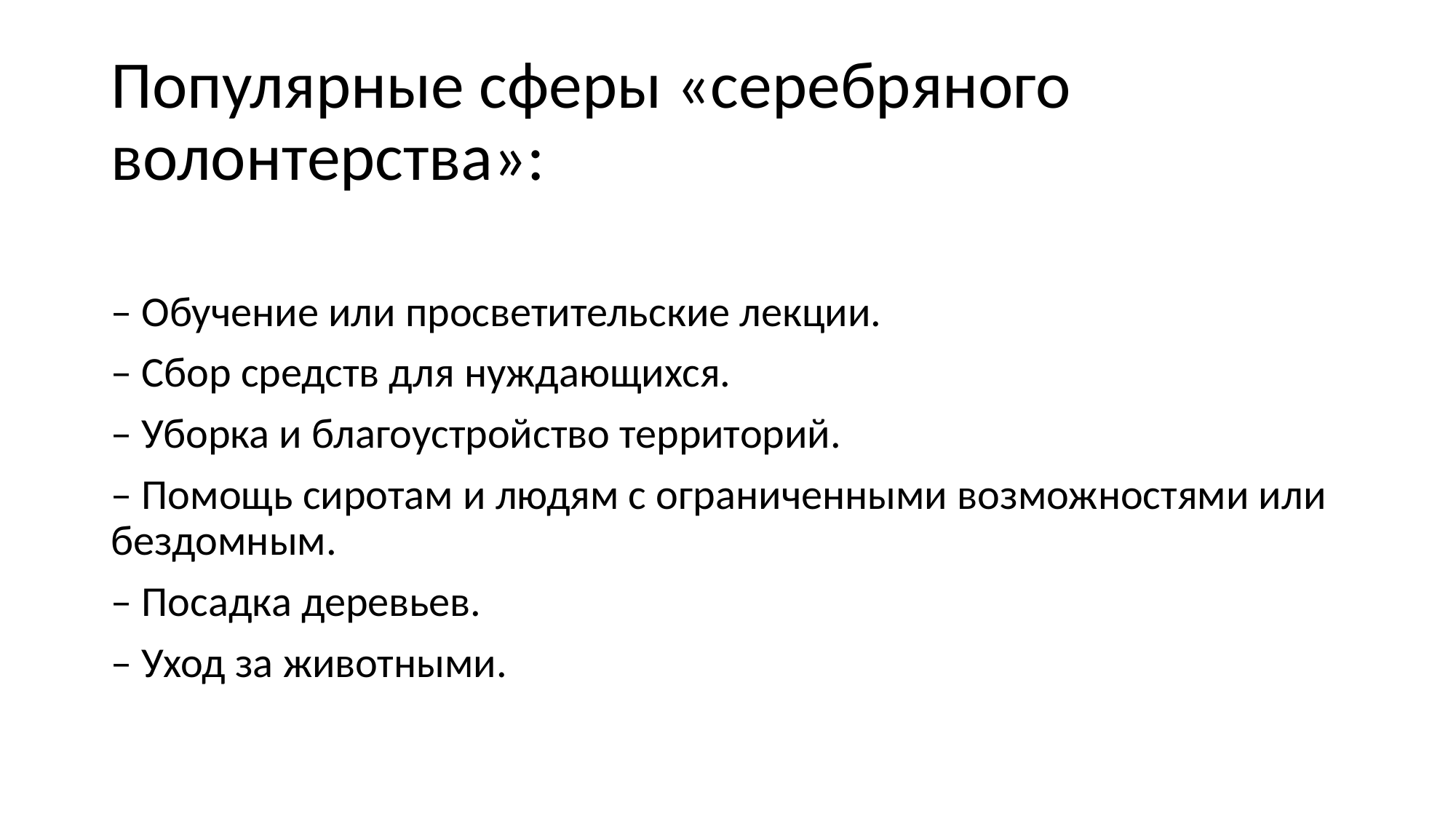

# Популярные сферы «серебряного волонтерства»:

– Обучение или просветительские лекции.
– Сбор средств для нуждающихся.
– Уборка и благоустройство территорий.
– Помощь сиротам и людям с ограниченными возможностями или бездомным.
– Посадка деревьев.
– Уход за животными.